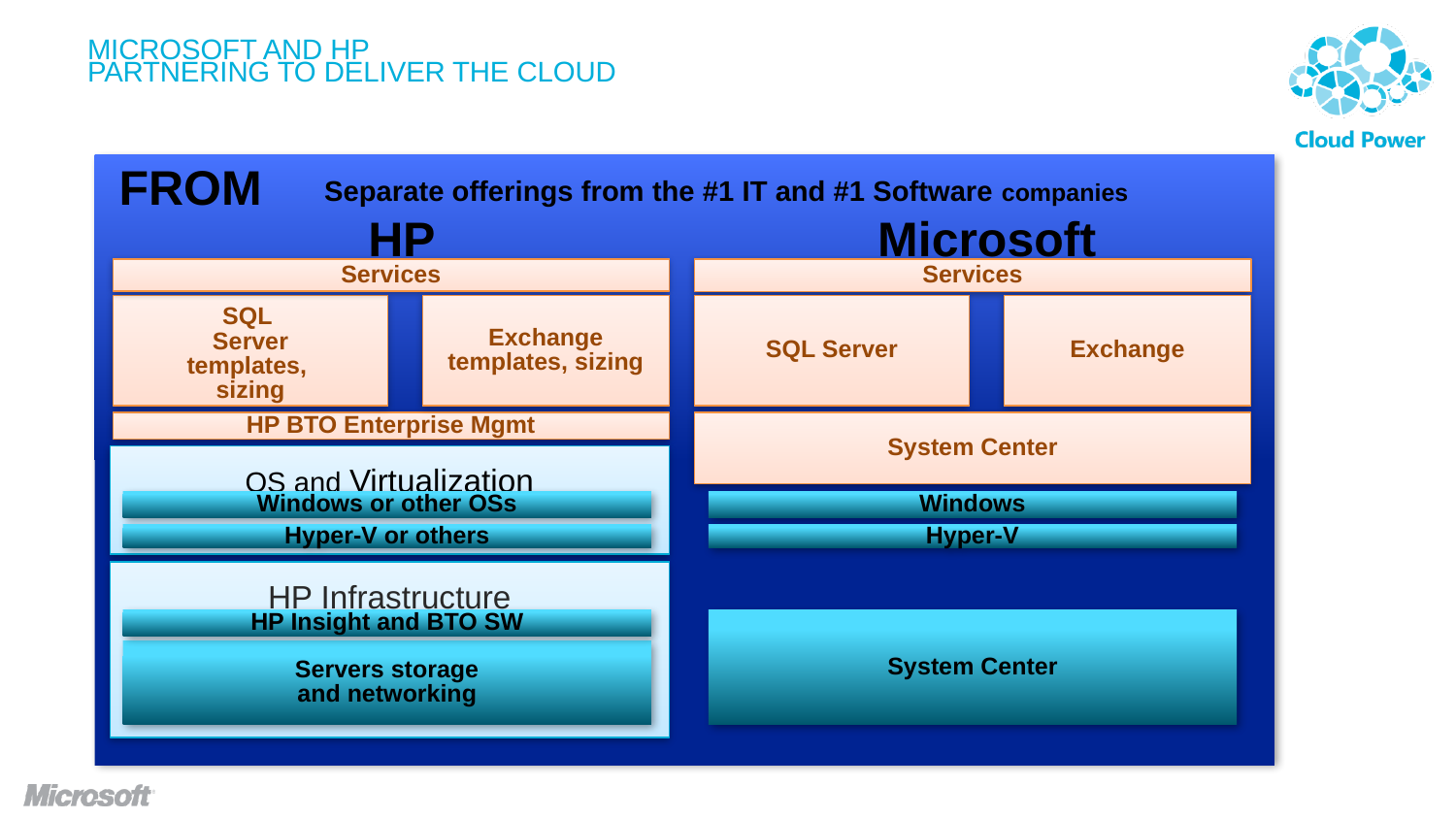

# Microsoft and hp partnering to deliver the cloud

FROM
Separate offerings from the #1 IT and #1 Software companies
HP
Microsoft
Services
Services
SQL
Server
templates,
sizing
Exchange
templates, sizing
SQL Server
Exchange
System Center
HP BTO Enterprise Mgmt
OS and Virtualization
Windows or other OSs
Windows
Hyper-V or others
Hyper-V
HP Infrastructure
HP Insight and BTO SW
System Center
 Servers storage
and networking